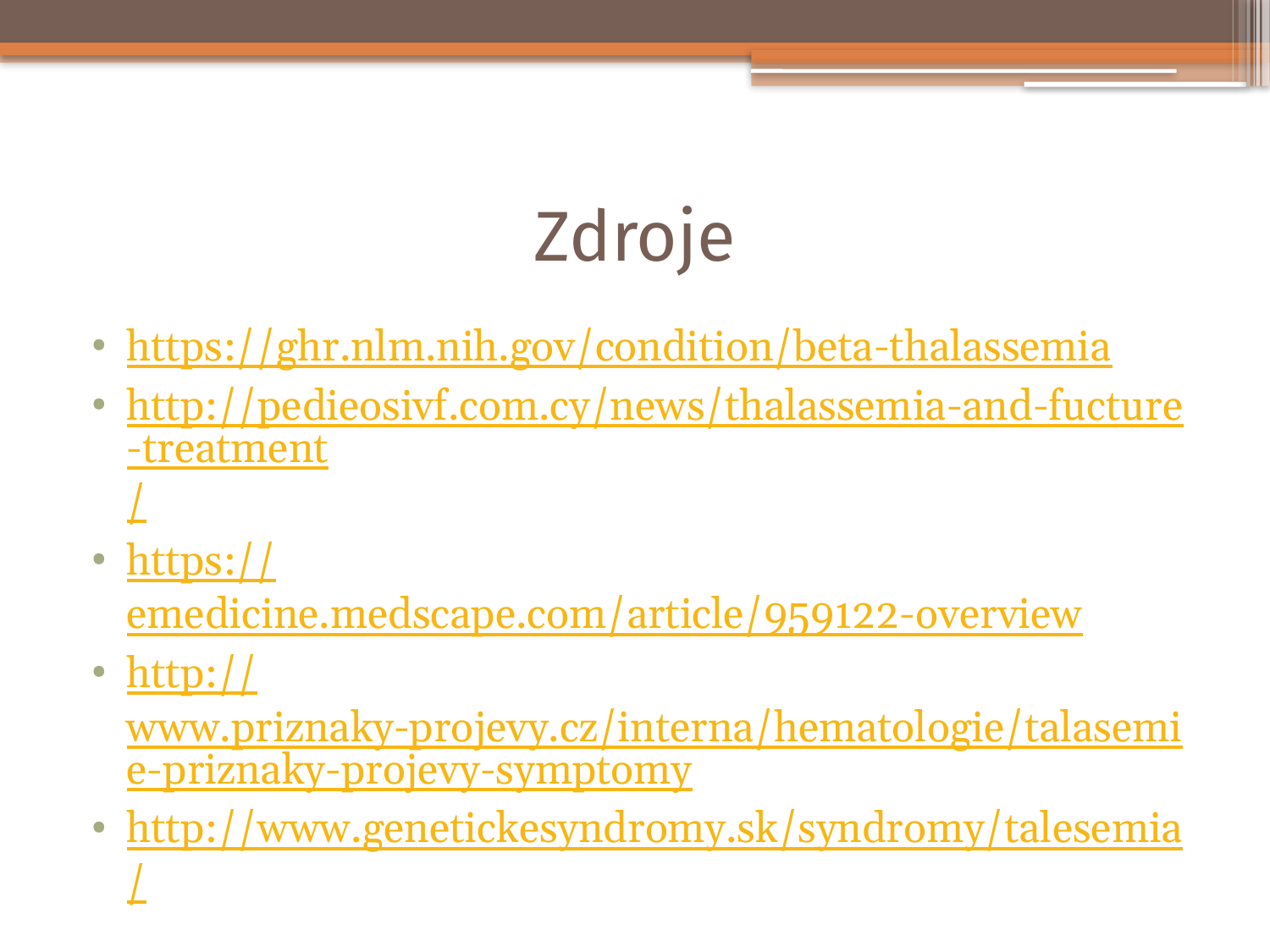

# Zdroje
https://ghr.nlm.nih.gov/condition/beta-thalassemia
http://pedieosivf.com.cy/news/thalassemia-and-fucture-treatment/
https://emedicine.medscape.com/article/959122-overview
http://www.priznaky-projevy.cz/interna/hematologie/talasemie-priznaky-projevy-symptomy
http://www.genetickesyndromy.sk/syndromy/talesemia/